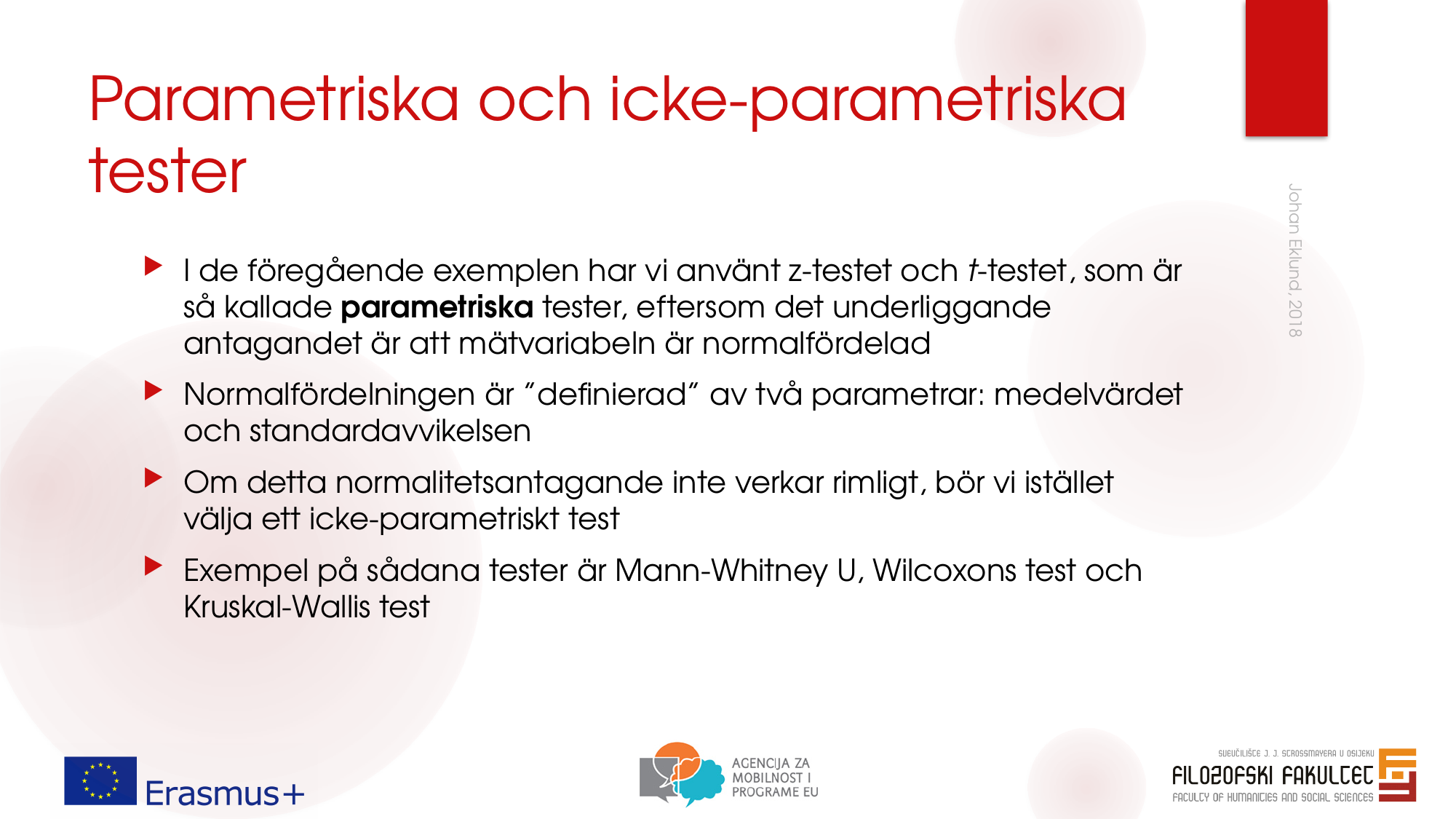

# Parametriska och icke-parametriska tester
I de föregående exemplen har vi använt z-testet och t-testet, som är så kallade parametriska tester, eftersom det underliggande antagandet är att mätvariabeln är normalfördelad
Normalfördelningen är ”definierad” av två parametrar: medelvärdet och standardavvikelsen
Om detta normalitetsantagande inte verkar rimligt, bör vi istället välja ett icke-parametriskt test
Exempel på sådana tester är Mann-Whitney U, Wilcoxons test och Kruskal-Wallis test
Johan Eklund, 2018